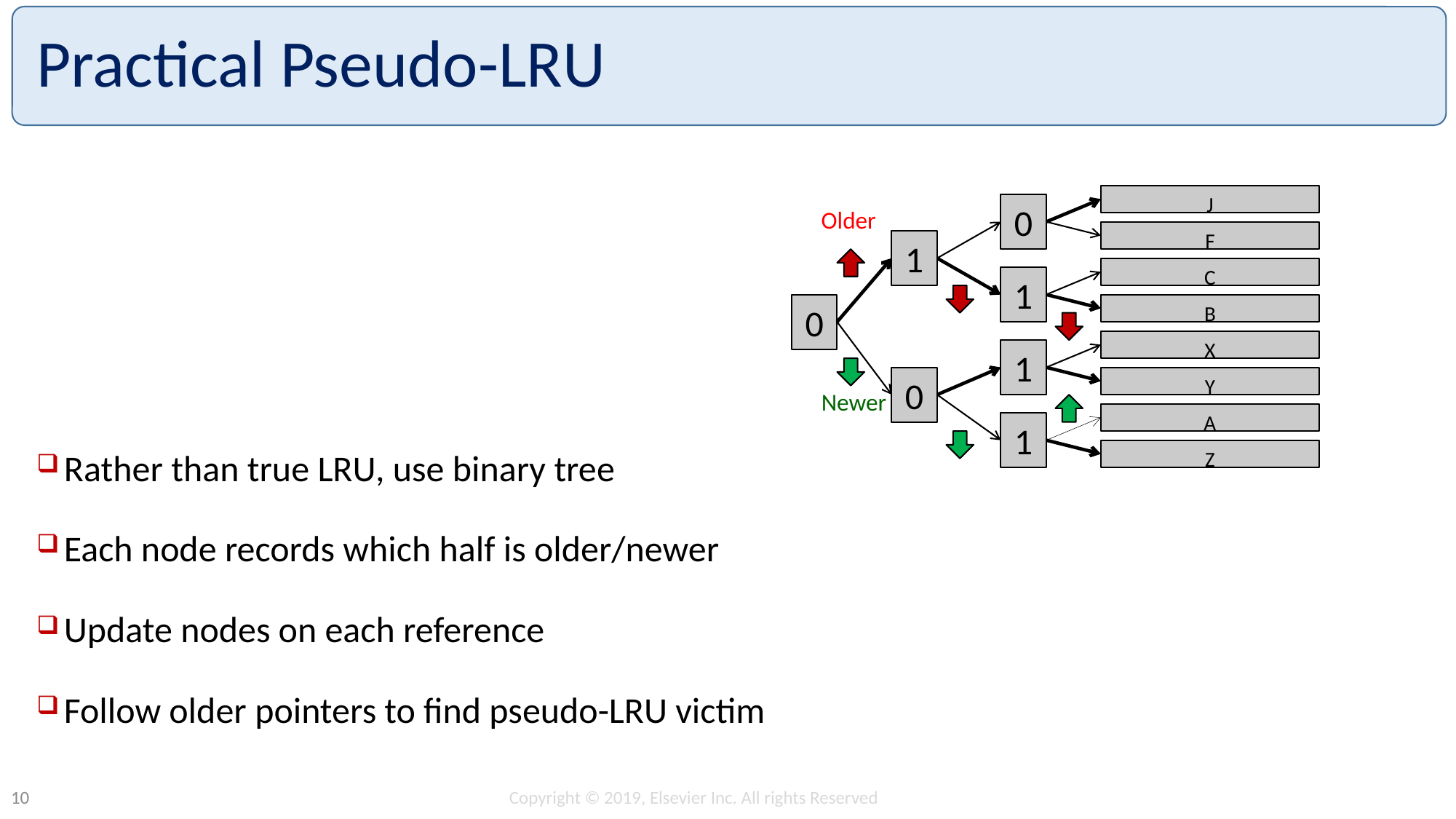

# Practical Pseudo-LRU
J
0
Older
F
1

C
1

0
B

X
1

0
Y
Newer

A
1
Rather than true LRU, use binary tree
Each node records which half is older/newer
Update nodes on each reference
Follow older pointers to find pseudo-LRU victim

Z
Copyright © 2019, Elsevier Inc. All rights Reserved
10